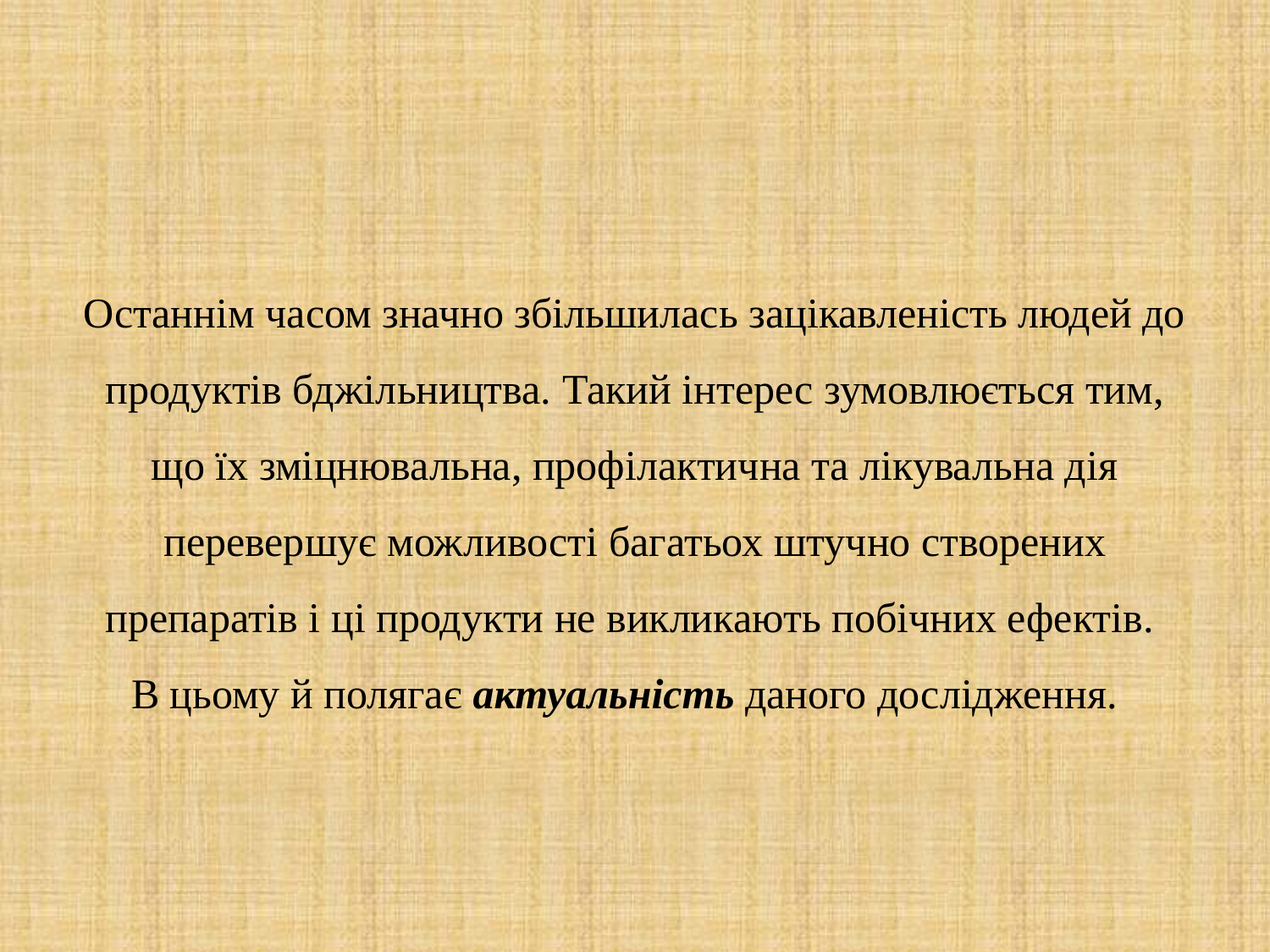

# Останнім часом значно збільшилась зацікавленість людей до продуктів бджільництва. Такий інтерес зумовлюється тим, що їх зміцнювальна, профілактична та лікувальна дія перевершує можливості багатьох штучно створених препаратів і ці продукти не викликають побічних ефектів. В цьому й полягає актуальність даного дослідження.